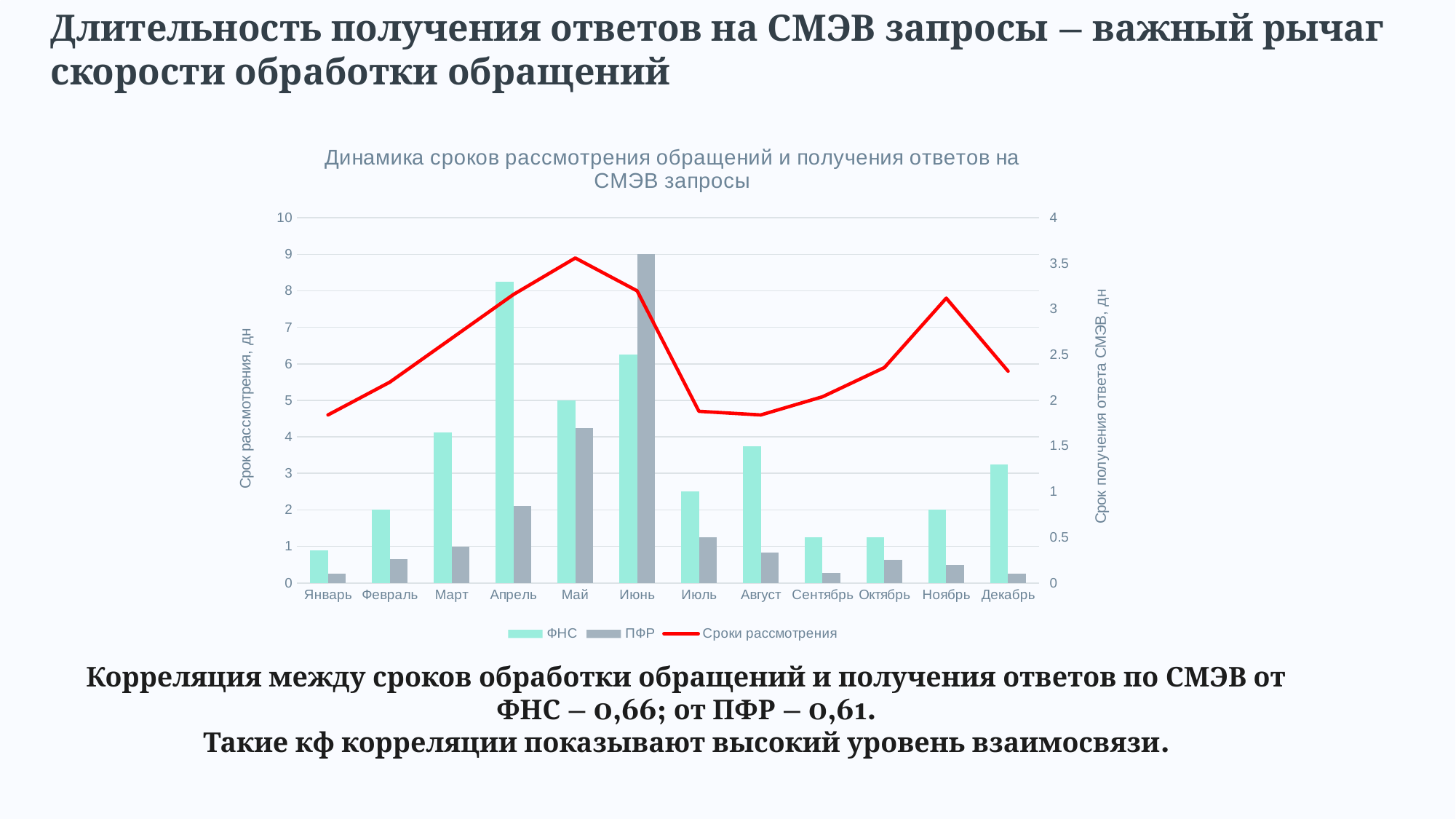

Длительность получения ответов на СМЭВ запросы – важный рычаг скорости обработки обращений

### Chart: Динамика сроков рассмотрения обращений и получения ответов на СМЭВ запросы

| Category | ФНС | ПФР | Сроки рассмотрения |
|---|---|---|---|
| Январь | 0.36 | 0.1 | 4.6 |
| Февраль | 0.8 | 0.26 | 5.5 |
| Март | 1.65 | 0.4 | 6.7 |
| Апрель | 3.3 | 0.84 | 7.9 |
| Май | 2.0 | 1.7 | 8.9 |
| Июнь | 2.5 | 3.6 | 8.0 |
| Июль | 1.0 | 0.5 | 4.7 |
| Август | 1.5 | 0.33 | 4.6 |
| Сентябрь | 0.5 | 0.11 | 5.1 |
| Октябрь | 0.5 | 0.25 | 5.9 |
| Ноябрь | 0.8 | 0.2 | 7.8 |
| Декабрь | 1.3 | 0.1 | 5.8 |
Корреляция между сроков обработки обращений и получения ответов по СМЭВ от ФНС – 0,66; от ПФР – 0,61.
Такие кф корреляции показывают высокий уровень взаимосвязи.